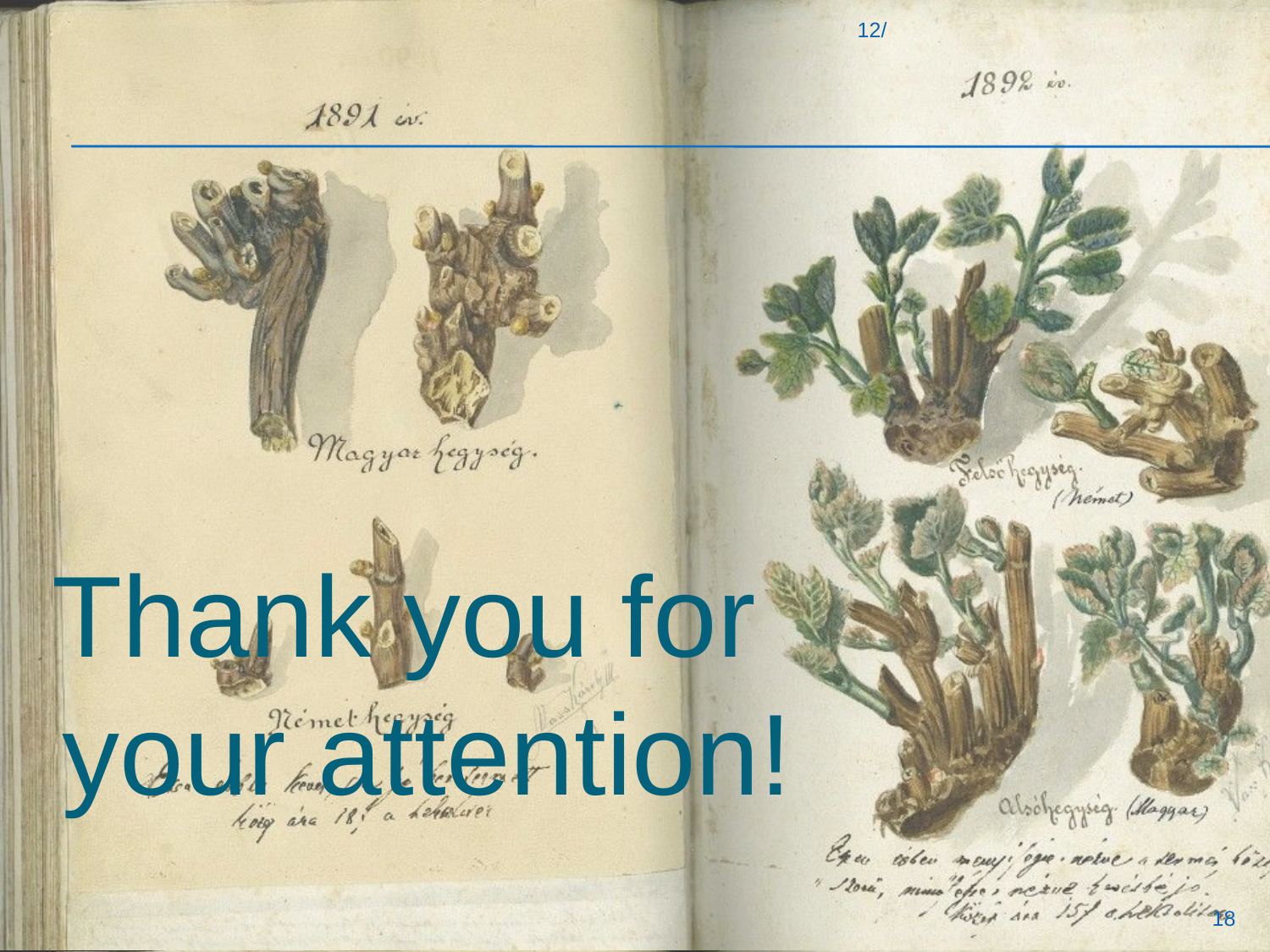

12/
#
Thank you for your attention!
18